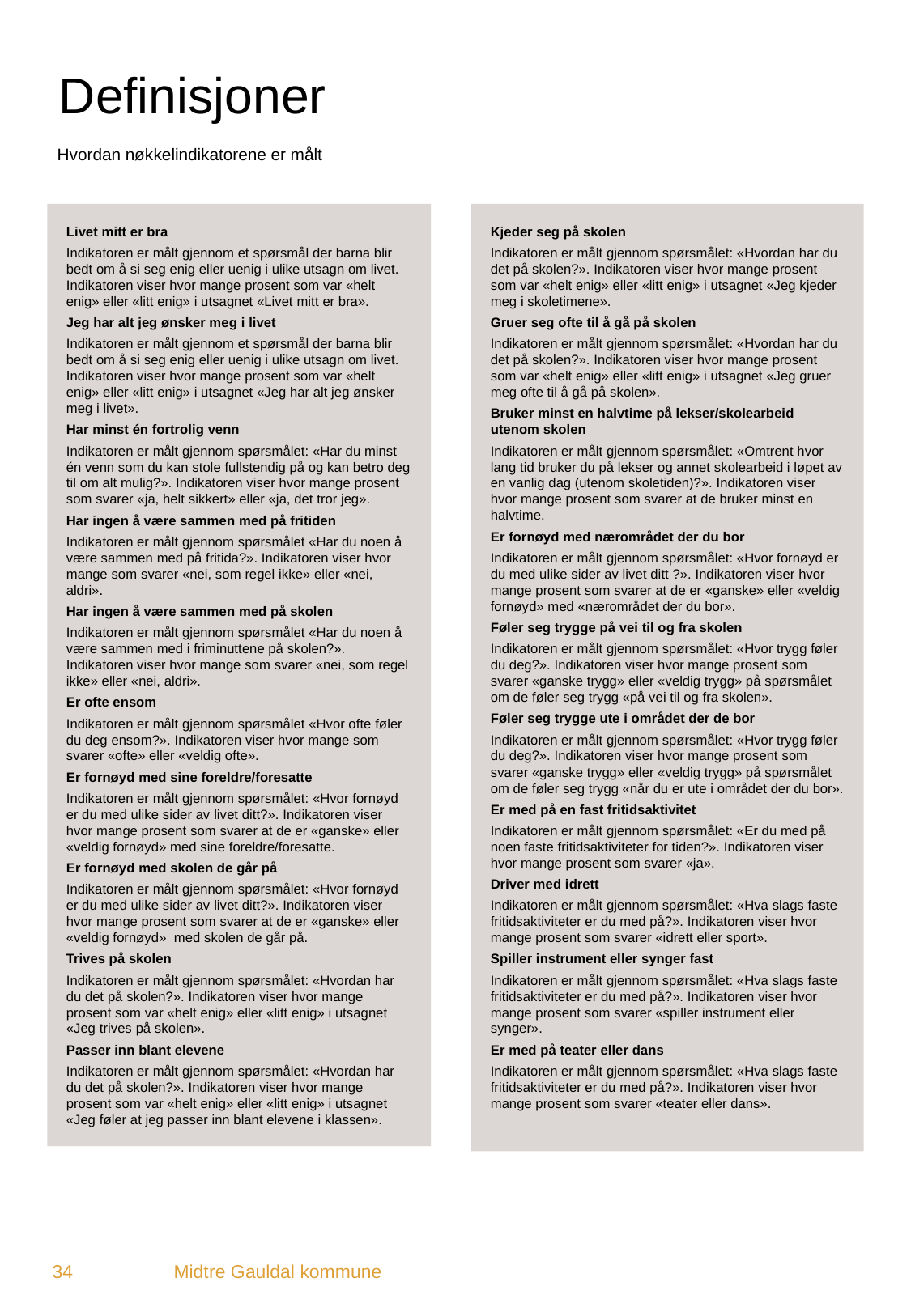

Definisjoner

Hvordan nøkkelindikatorene er målt
Livet mitt er bra
Indikatoren er målt gjennom et spørsmål der barna blir bedt om å si seg enig eller uenig i ulike utsagn om livet. Indikatoren viser hvor mange prosent som var «helt enig» eller «litt enig» i utsagnet «Livet mitt er bra».
Jeg har alt jeg ønsker meg i livet
Indikatoren er målt gjennom et spørsmål der barna blir bedt om å si seg enig eller uenig i ulike utsagn om livet. Indikatoren viser hvor mange prosent som var «helt enig» eller «litt enig» i utsagnet «Jeg har alt jeg ønsker meg i livet».
Har minst én fortrolig venn
Indikatoren er målt gjennom spørsmålet: «Har du minst én venn som du kan stole fullstendig på og kan betro deg til om alt mulig?». Indikatoren viser hvor mange prosent som svarer «ja, helt sikkert» eller «ja, det tror jeg».
Har ingen å være sammen med på fritiden
Indikatoren er målt gjennom spørsmålet «Har du noen å være sammen med på fritida?». Indikatoren viser hvor mange som svarer «nei, som regel ikke» eller «nei, aldri».
Har ingen å være sammen med på skolen
Indikatoren er målt gjennom spørsmålet «Har du noen å være sammen med i friminuttene på skolen?». Indikatoren viser hvor mange som svarer «nei, som regel ikke» eller «nei, aldri».
Er ofte ensom
Indikatoren er målt gjennom spørsmålet «Hvor ofte føler du deg ensom?». Indikatoren viser hvor mange som svarer «ofte» eller «veldig ofte».
Er fornøyd med sine foreldre/foresatte
Indikatoren er målt gjennom spørsmålet: «Hvor fornøyd er du med ulike sider av livet ditt?». Indikatoren viser hvor mange prosent som svarer at de er «ganske» eller «veldig fornøyd» med sine foreldre/foresatte.
Er fornøyd med skolen de går på
Indikatoren er målt gjennom spørsmålet: «Hvor fornøyd er du med ulike sider av livet ditt?». Indikatoren viser hvor mange prosent som svarer at de er «ganske» eller «veldig fornøyd»  med skolen de går på.
Trives på skolen
Indikatoren er målt gjennom spørsmålet: «Hvordan har du det på skolen?». Indikatoren viser hvor mange prosent som var «helt enig» eller «litt enig» i utsagnet «Jeg trives på skolen».
Passer inn blant elevene
Indikatoren er målt gjennom spørsmålet: «Hvordan har du det på skolen?». Indikatoren viser hvor mange prosent som var «helt enig» eller «litt enig» i utsagnet «Jeg føler at jeg passer inn blant elevene i klassen».
Kjeder seg på skolen
Indikatoren er målt gjennom spørsmålet: «Hvordan har du det på skolen?». Indikatoren viser hvor mange prosent som var «helt enig» eller «litt enig» i utsagnet «Jeg kjeder meg i skoletimene».
Gruer seg ofte til å gå på skolen
Indikatoren er målt gjennom spørsmålet: «Hvordan har du det på skolen?». Indikatoren viser hvor mange prosent som var «helt enig» eller «litt enig» i utsagnet «Jeg gruer meg ofte til å gå på skolen».
Bruker minst en halvtime på lekser/skolearbeid utenom skolen
Indikatoren er målt gjennom spørsmålet: «Omtrent hvor lang tid bruker du på lekser og annet skolearbeid i løpet av en vanlig dag (utenom skoletiden)?». Indikatoren viser hvor mange prosent som svarer at de bruker minst en halvtime.
Er fornøyd med nærområdet der du bor
Indikatoren er målt gjennom spørsmålet: «Hvor fornøyd er du med ulike sider av livet ditt ?». Indikatoren viser hvor mange prosent som svarer at de er «ganske» eller «veldig fornøyd» med «nærområdet der du bor».
Føler seg trygge på vei til og fra skolen
Indikatoren er målt gjennom spørsmålet: «Hvor trygg føler du deg?». Indikatoren viser hvor mange prosent som svarer «ganske trygg» eller «veldig trygg» på spørsmålet om de føler seg trygg «på vei til og fra skolen».
Føler seg trygge ute i området der de bor
Indikatoren er målt gjennom spørsmålet: «Hvor trygg føler du deg?». Indikatoren viser hvor mange prosent som svarer «ganske trygg» eller «veldig trygg» på spørsmålet om de føler seg trygg «når du er ute i området der du bor».
Er med på en fast fritidsaktivitet
Indikatoren er målt gjennom spørsmålet: «Er du med på noen faste fritidsaktiviteter for tiden?». Indikatoren viser hvor mange prosent som svarer «ja».
Driver med idrett
Indikatoren er målt gjennom spørsmålet: «Hva slags faste fritidsaktiviteter er du med på?». Indikatoren viser hvor mange prosent som svarer «idrett eller sport».
Spiller instrument eller synger fast
Indikatoren er målt gjennom spørsmålet: «Hva slags faste fritidsaktiviteter er du med på?». Indikatoren viser hvor mange prosent som svarer «spiller instrument eller synger».
Er med på teater eller dans
Indikatoren er målt gjennom spørsmålet: «Hva slags faste fritidsaktiviteter er du med på?». Indikatoren viser hvor mange prosent som svarer «teater eller dans».

34	Midtre Gauldal kommune